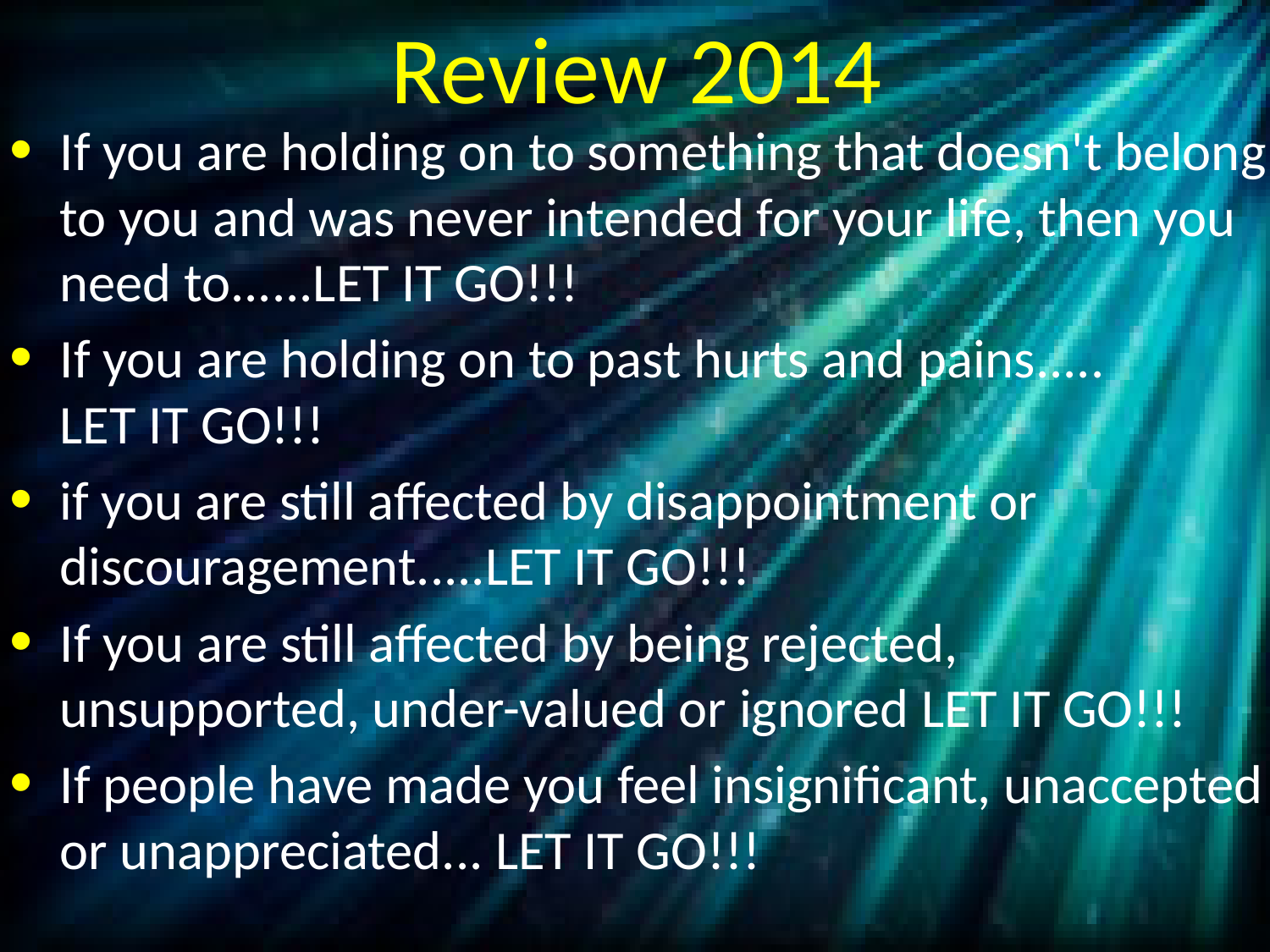

# Review 2014
If you are holding on to something that doesn't belong to you and was never intended for your life, then you need to......LET IT GO!!!
If you are holding on to past hurts and pains.....
LET IT GO!!!
if you are still affected by disappointment or discouragement.....LET IT GO!!!
If you are still affected by being rejected, unsupported, under-valued or ignored LET IT GO!!!
If people have made you feel insignificant, unaccepted or unappreciated... LET IT GO!!!